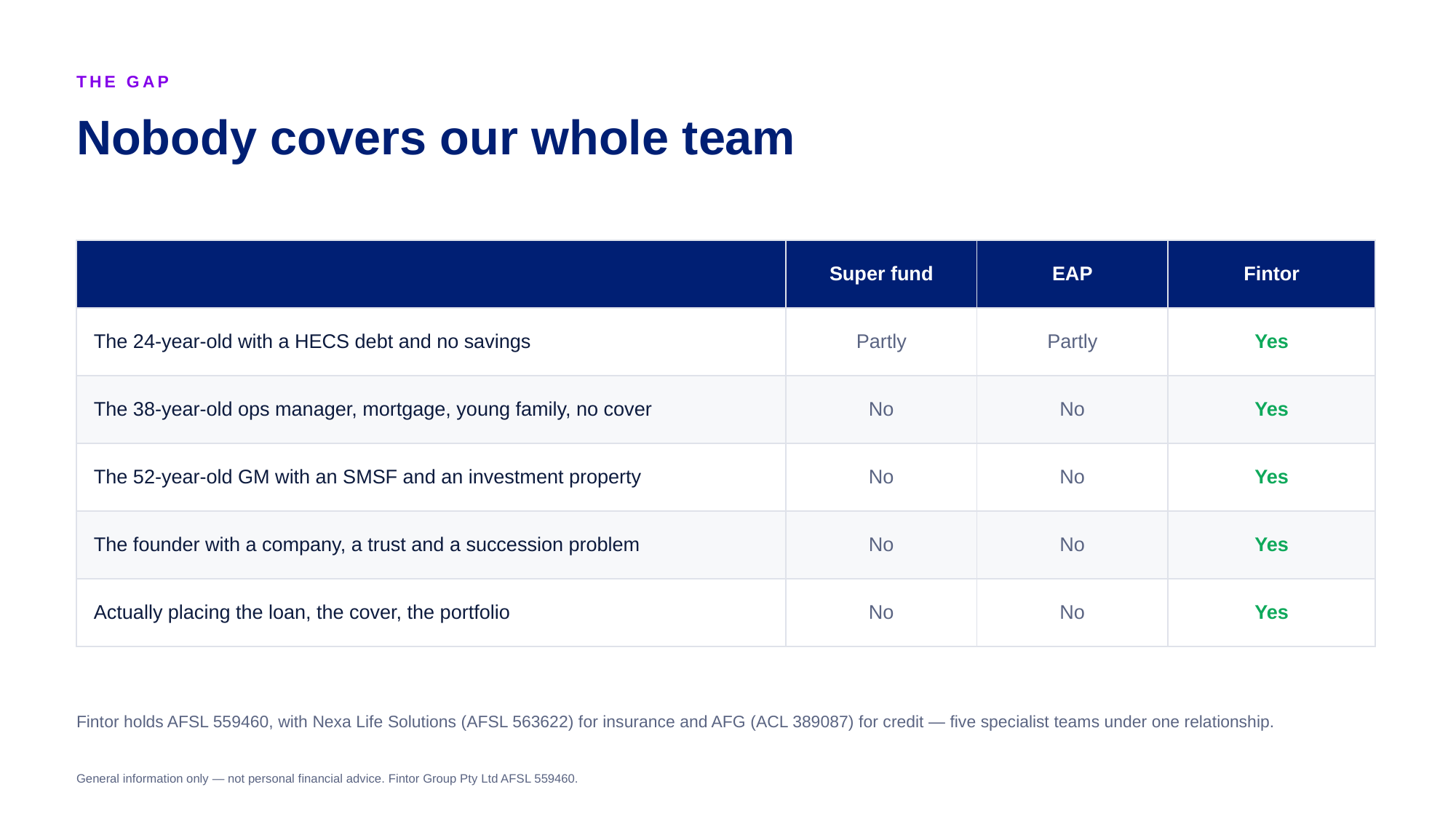

THE GAP
Nobody covers our whole team
|  | Super fund | EAP | Fintor |
| --- | --- | --- | --- |
| The 24-year-old with a HECS debt and no savings | Partly | Partly | Yes |
| The 38-year-old ops manager, mortgage, young family, no cover | No | No | Yes |
| The 52-year-old GM with an SMSF and an investment property | No | No | Yes |
| The founder with a company, a trust and a succession problem | No | No | Yes |
| Actually placing the loan, the cover, the portfolio | No | No | Yes |
Fintor holds AFSL 559460, with Nexa Life Solutions (AFSL 563622) for insurance and AFG (ACL 389087) for credit — five specialist teams under one relationship.
General information only — not personal financial advice. Fintor Group Pty Ltd AFSL 559460.